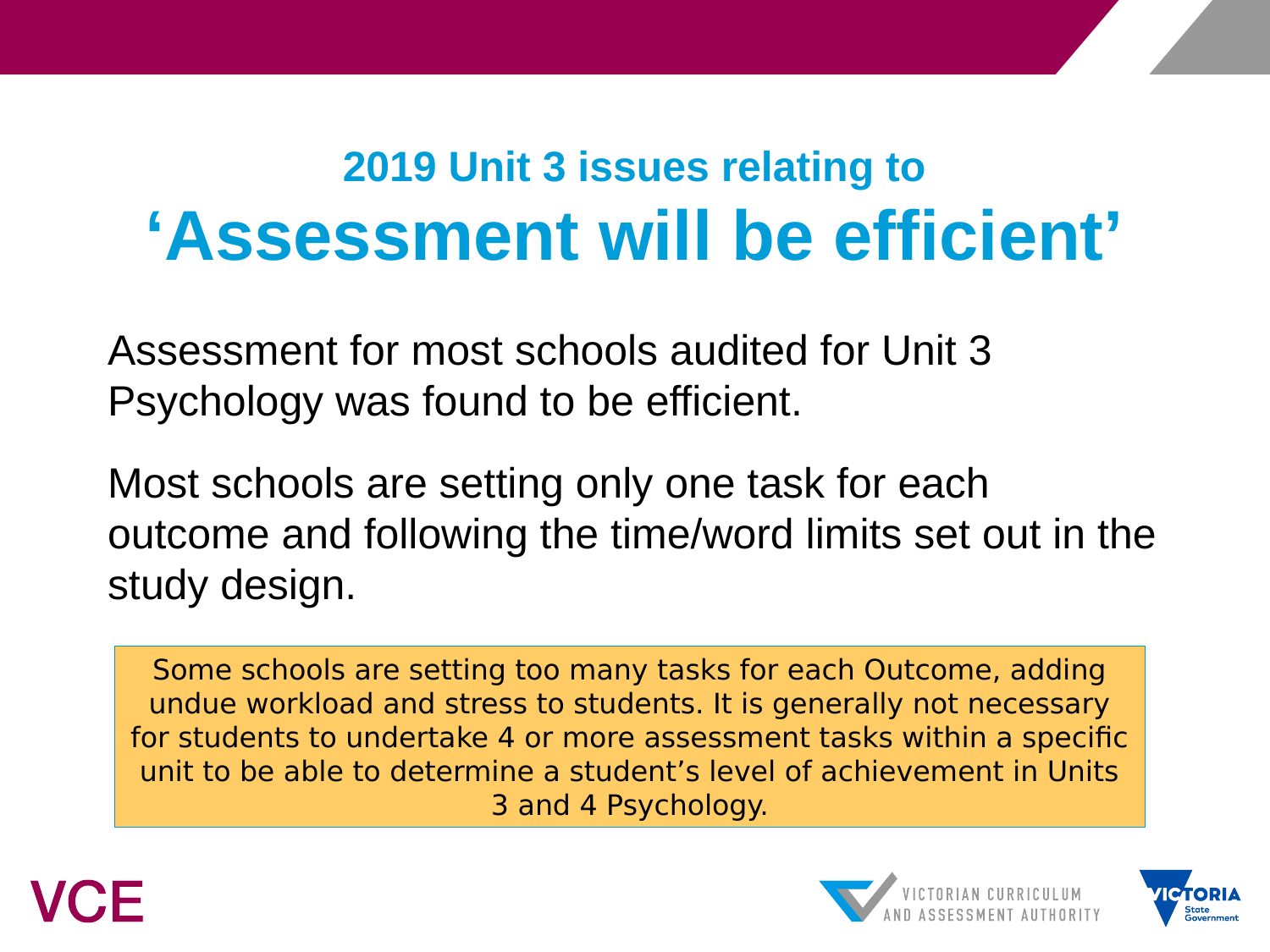

# 2019 Unit 3 issues relating to ‘Assessment will be efficient’
Assessment for most schools audited for Unit 3 Psychology was found to be efficient.
Most schools are setting only one task for each outcome and following the time/word limits set out in the study design.
Some schools are setting too many tasks for each Outcome, adding undue workload and stress to students. It is generally not necessary for students to undertake 4 or more assessment tasks within a specific unit to be able to determine a student’s level of achievement in Units 3 and 4 Psychology.